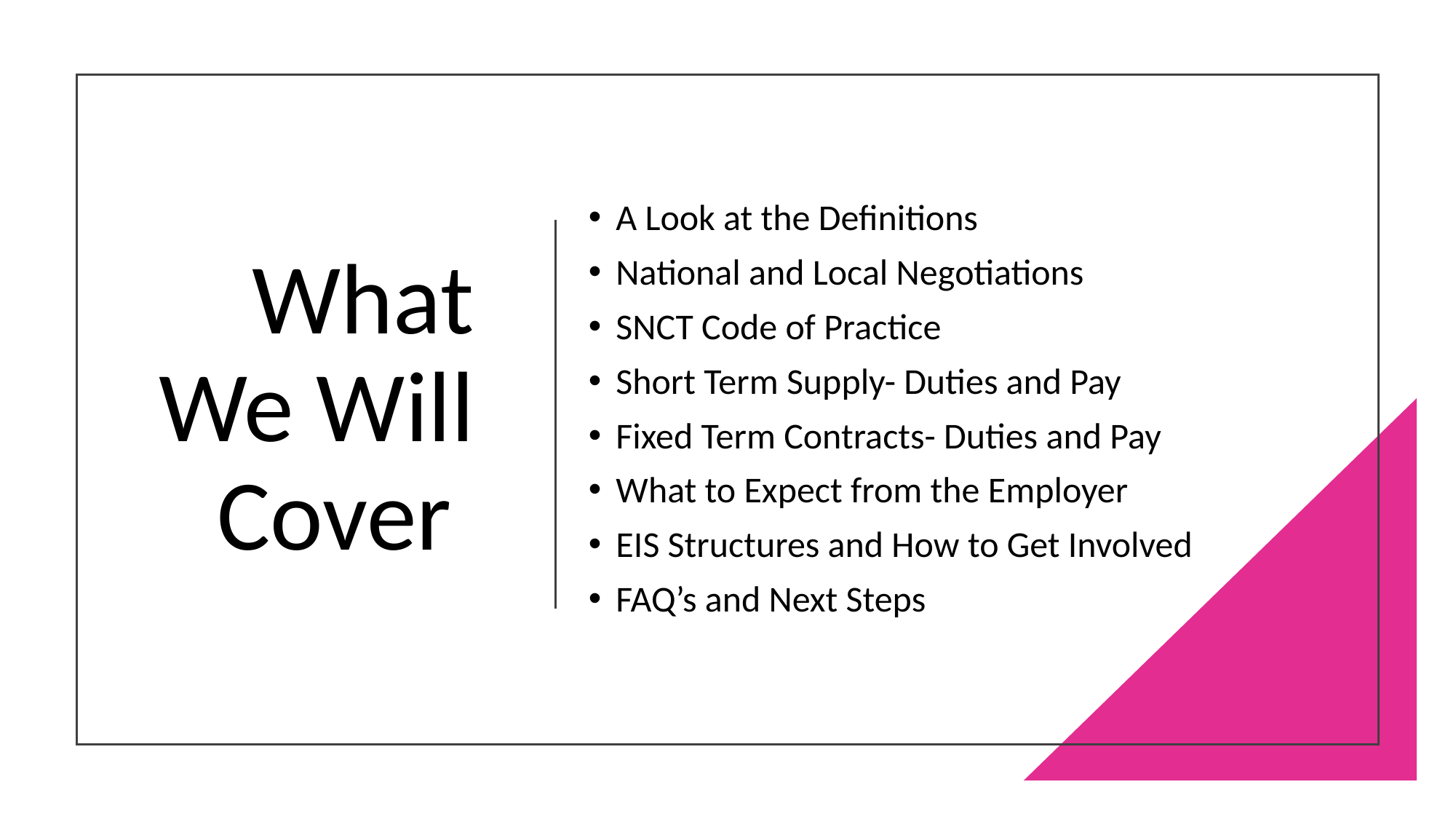

A Look at the Definitions
National and Local Negotiations
SNCT Code of Practice
Short Term Supply- Duties and Pay
Fixed Term Contracts- Duties and Pay
What to Expect from the Employer
EIS Structures and How to Get Involved
FAQ’s and Next Steps
# What We Will Cover